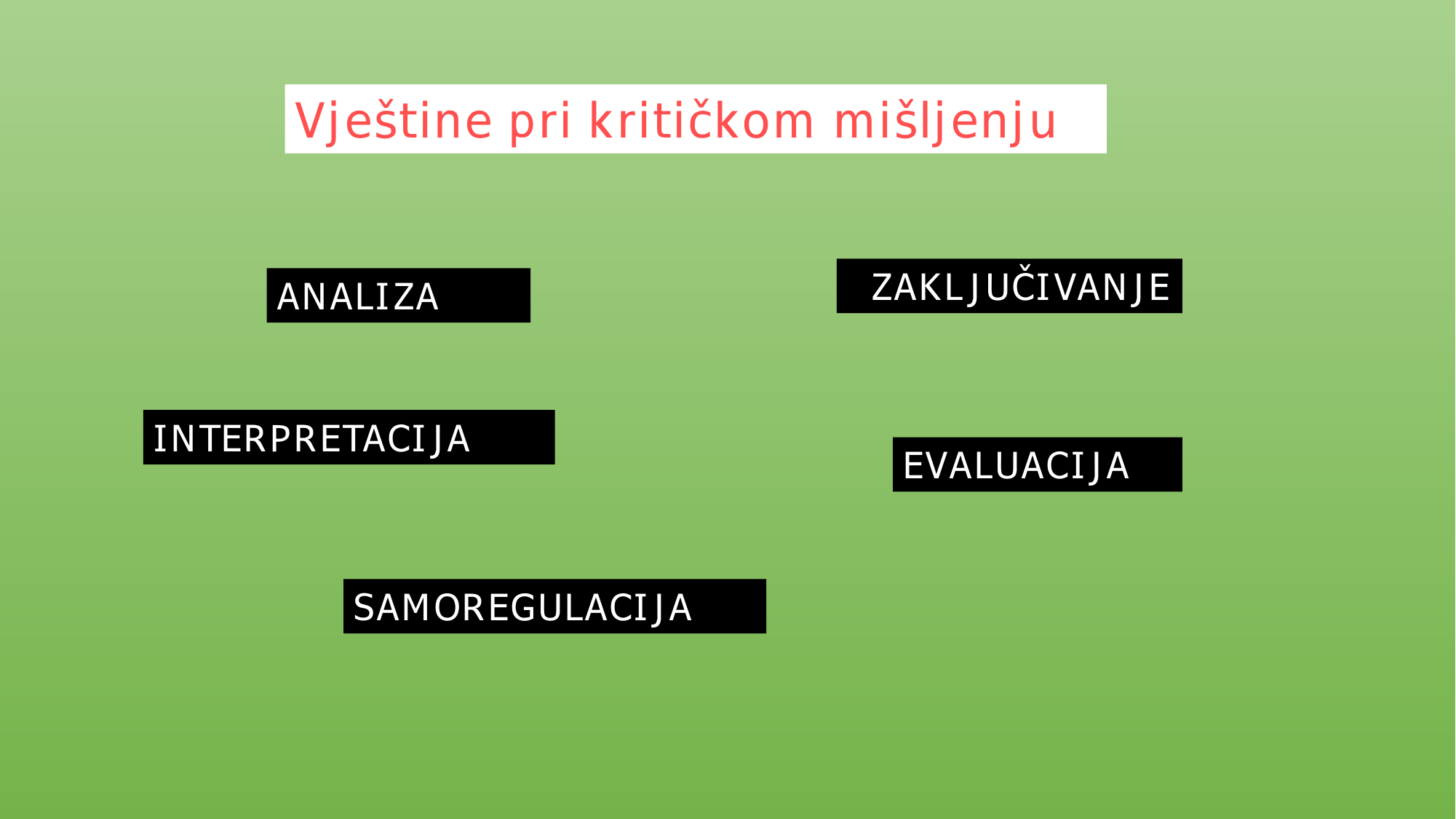

Vještine pri kritičkom mišljenju
ZAKLJUČIVANJE
ANALIZA
INTERPRETACIJA
EVALUACIJA
SAMOREGULACIJA